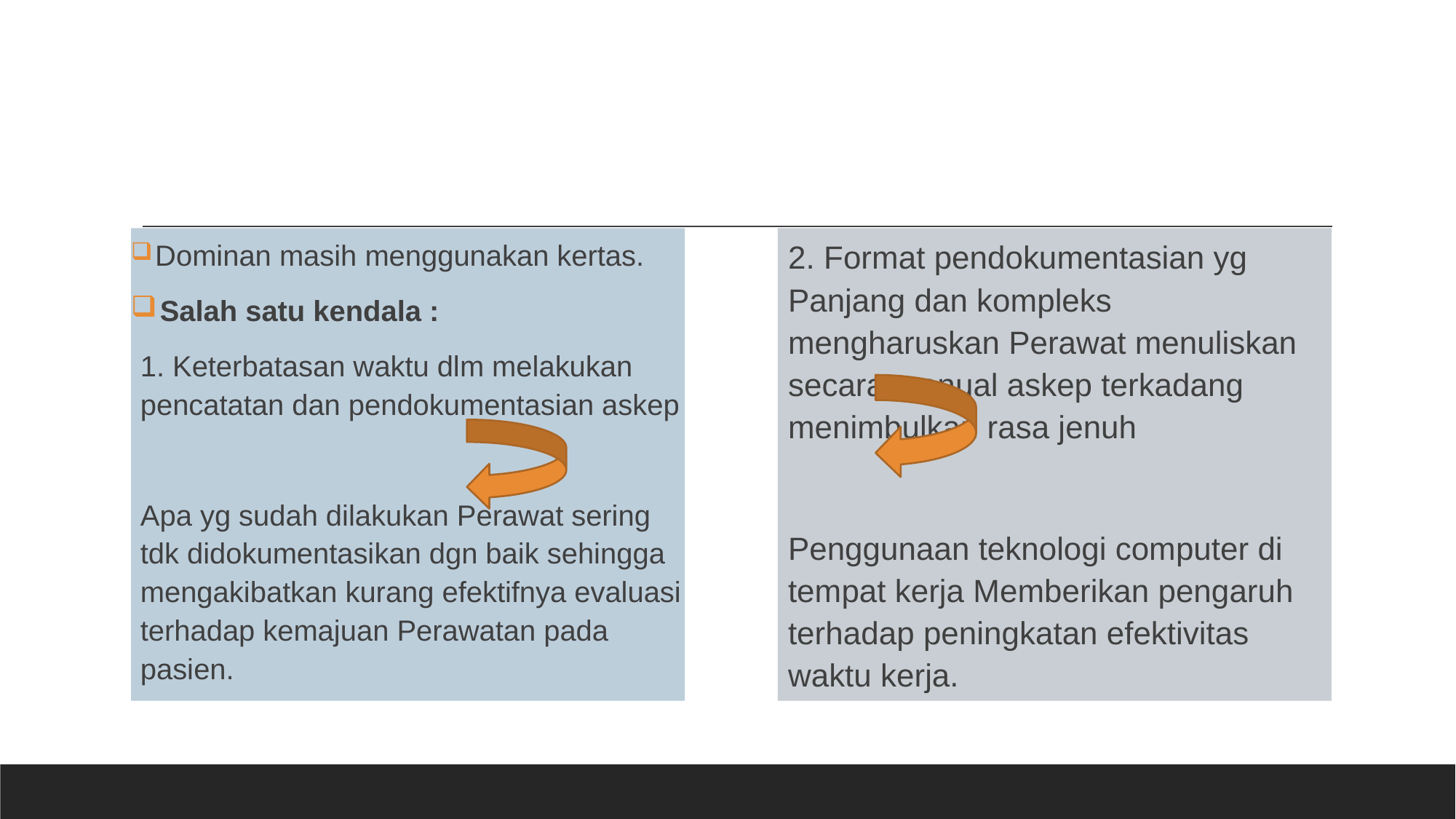

Dominan masih menggunakan kertas.
 Salah satu kendala :
1. Keterbatasan waktu dlm melakukan pencatatan dan pendokumentasian askep

Apa yg sudah dilakukan Perawat sering tdk didokumentasikan dgn baik sehingga mengakibatkan kurang efektifnya evaluasi terhadap kemajuan Perawatan pada pasien.
2. Format pendokumentasian yg Panjang dan kompleks mengharuskan Perawat menuliskan secara manual askep terkadang menimbulkan rasa jenuh

Penggunaan teknologi computer di tempat kerja Memberikan pengaruh terhadap peningkatan efektivitas waktu kerja.